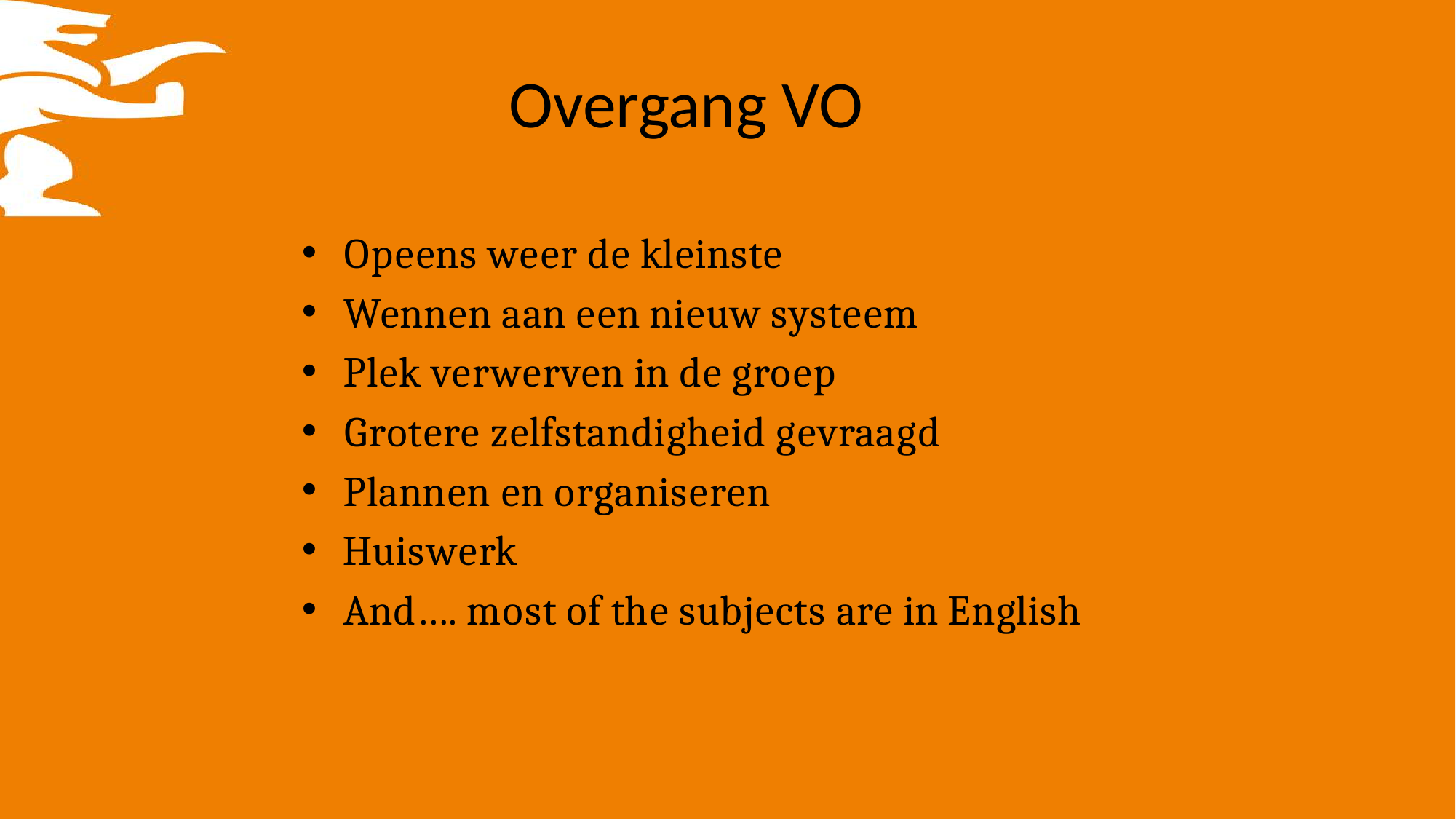

# Overgang VO
Opeens weer de kleinste
Wennen aan een nieuw systeem
Plek verwerven in de groep
Grotere zelfstandigheid gevraagd
Plannen en organiseren
Huiswerk
And…. most of the subjects are in English